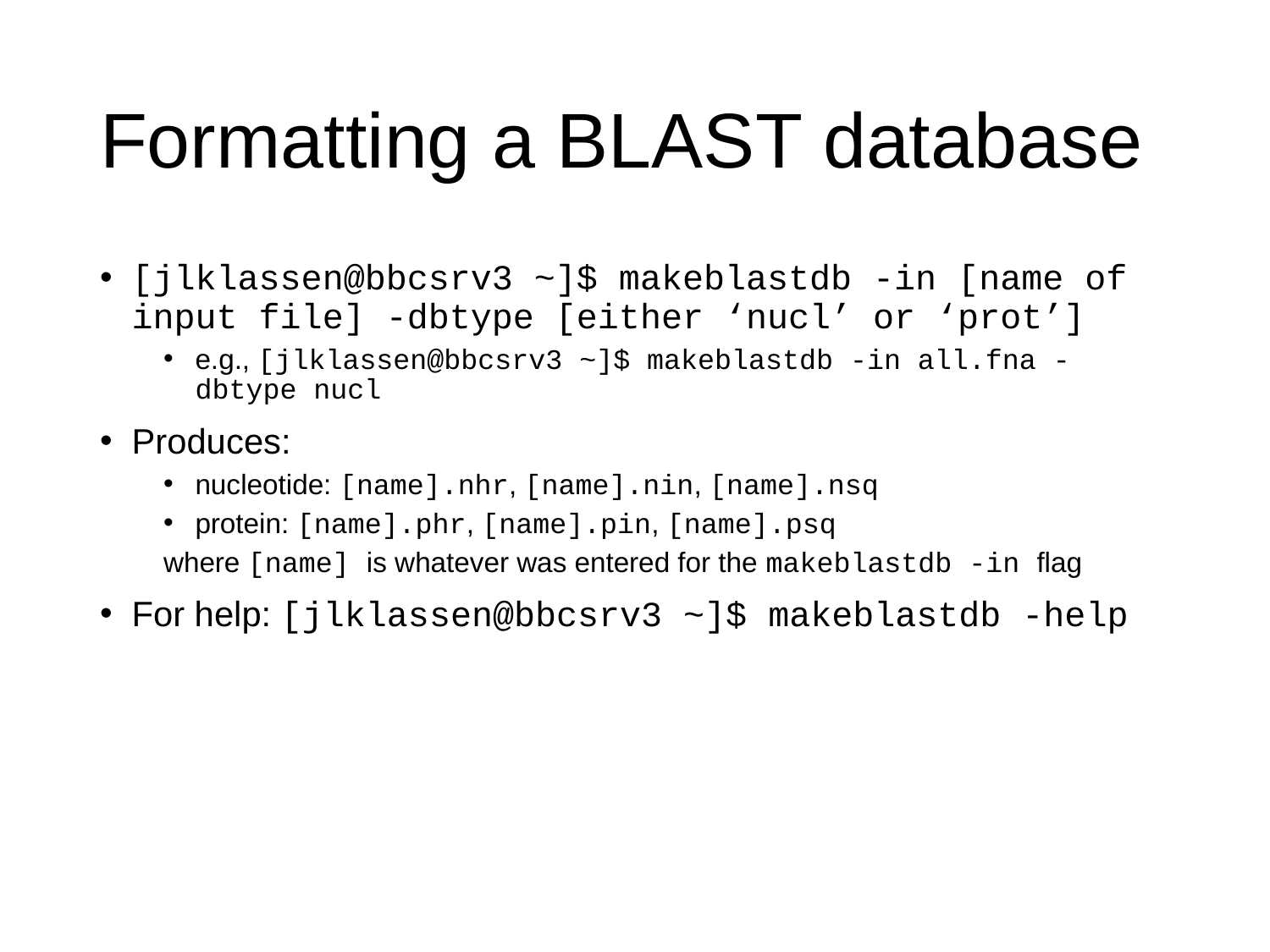

# Formatting a BLAST database
[jlklassen@bbcsrv3 ~]$ makeblastdb -in [name of input file] -dbtype [either ‘nucl’ or ‘prot’]
e.g., [jlklassen@bbcsrv3 ~]$ makeblastdb -in all.fna -dbtype nucl
Produces:
nucleotide: [name].nhr, [name].nin, [name].nsq
protein: [name].phr, [name].pin, [name].psq
where [name] is whatever was entered for the makeblastdb -in flag
For help: [jlklassen@bbcsrv3 ~]$ makeblastdb -help